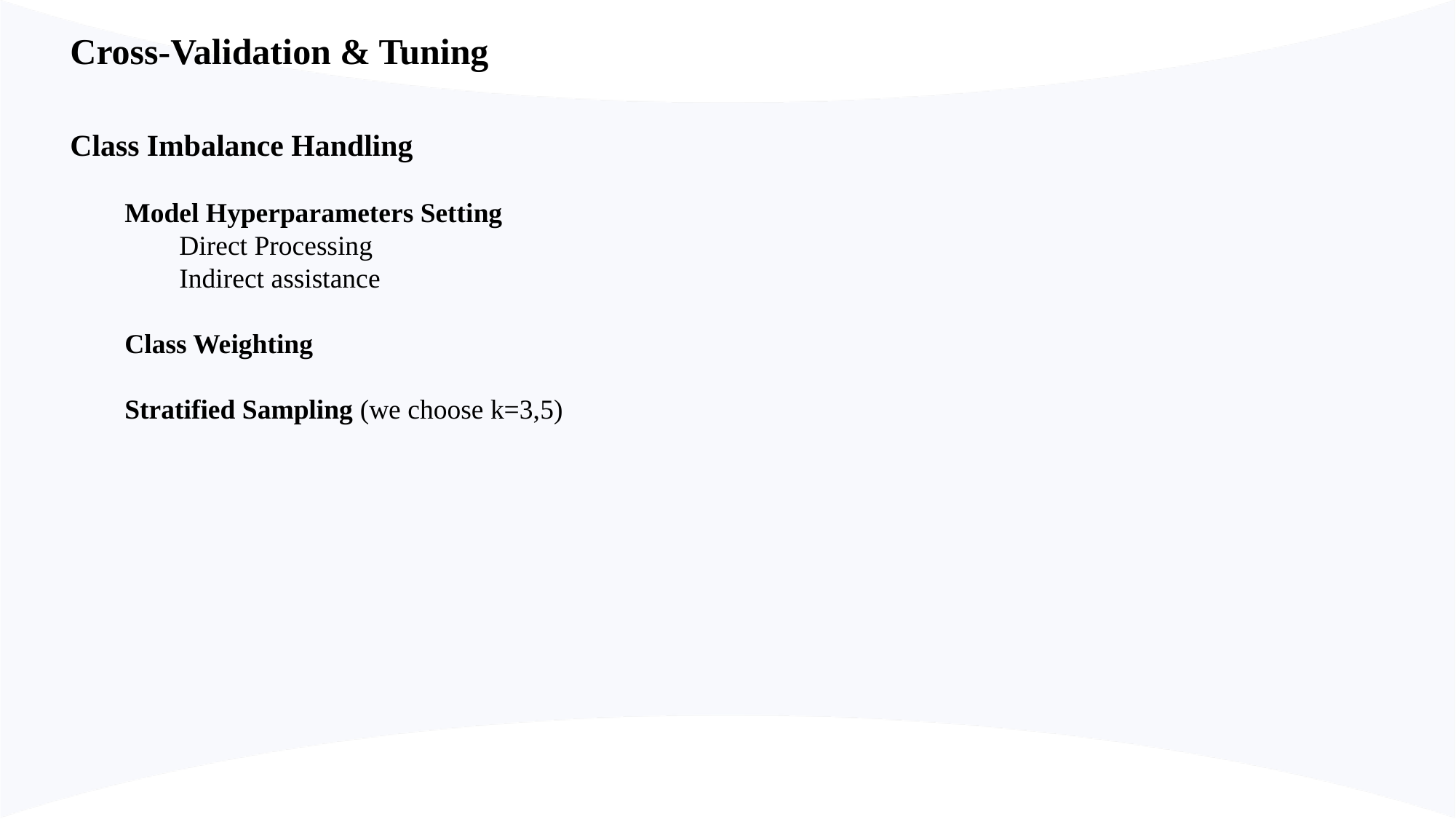

Cross-Validation & Tuning

Class Imbalance Handling

Model Hyperparameters Setting
Direct Processing
Indirect assistance

Class Weighting

Stratified Sampling (we choose k=3,5)